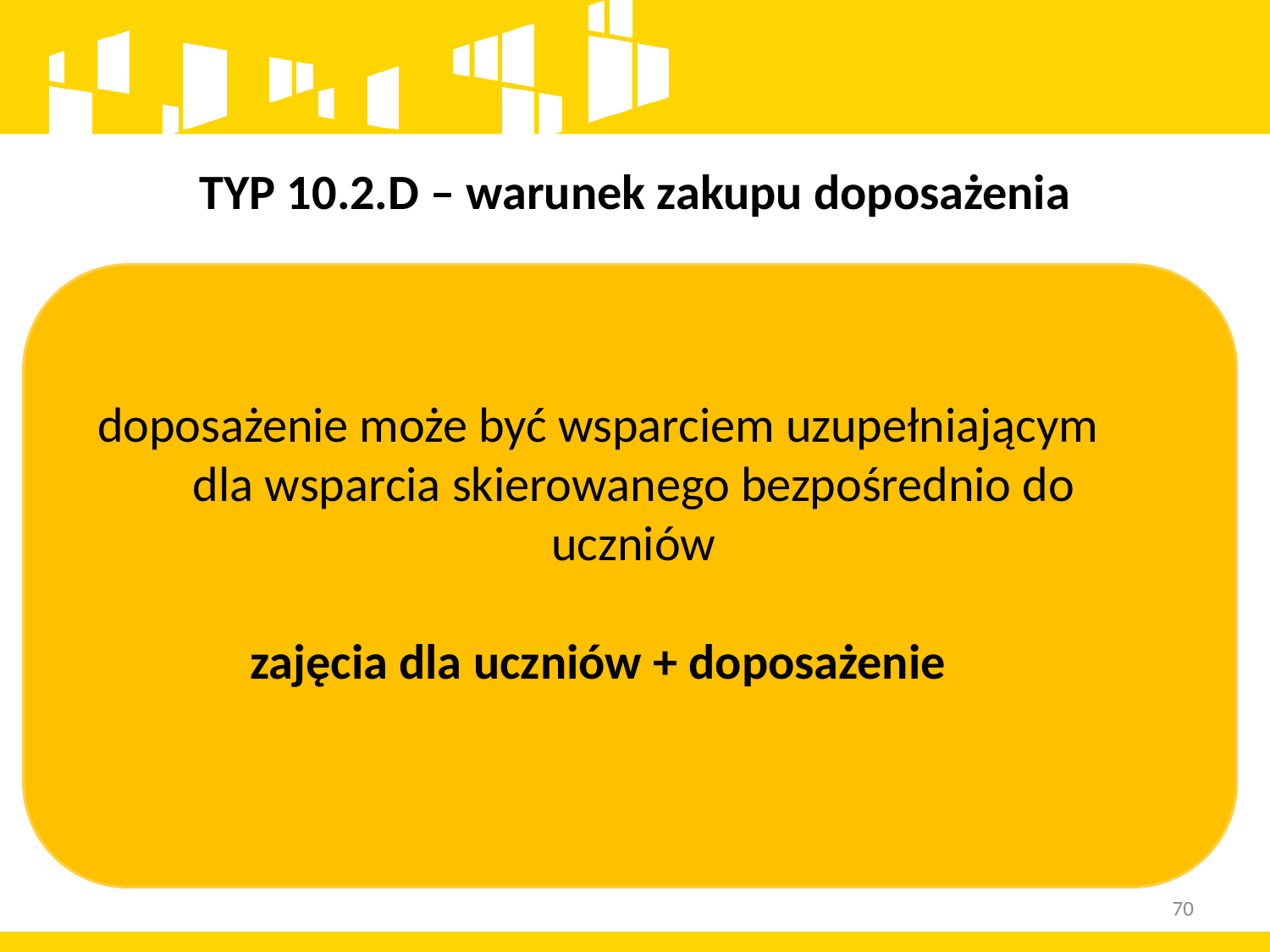

# TYP 10.2.D – warunek zakupu doposażenia

doposażenie może być wsparciem uzupełniającym dla wsparcia skierowanego bezpośrednio do uczniów

zajęcia dla uczniów + doposażenie

70